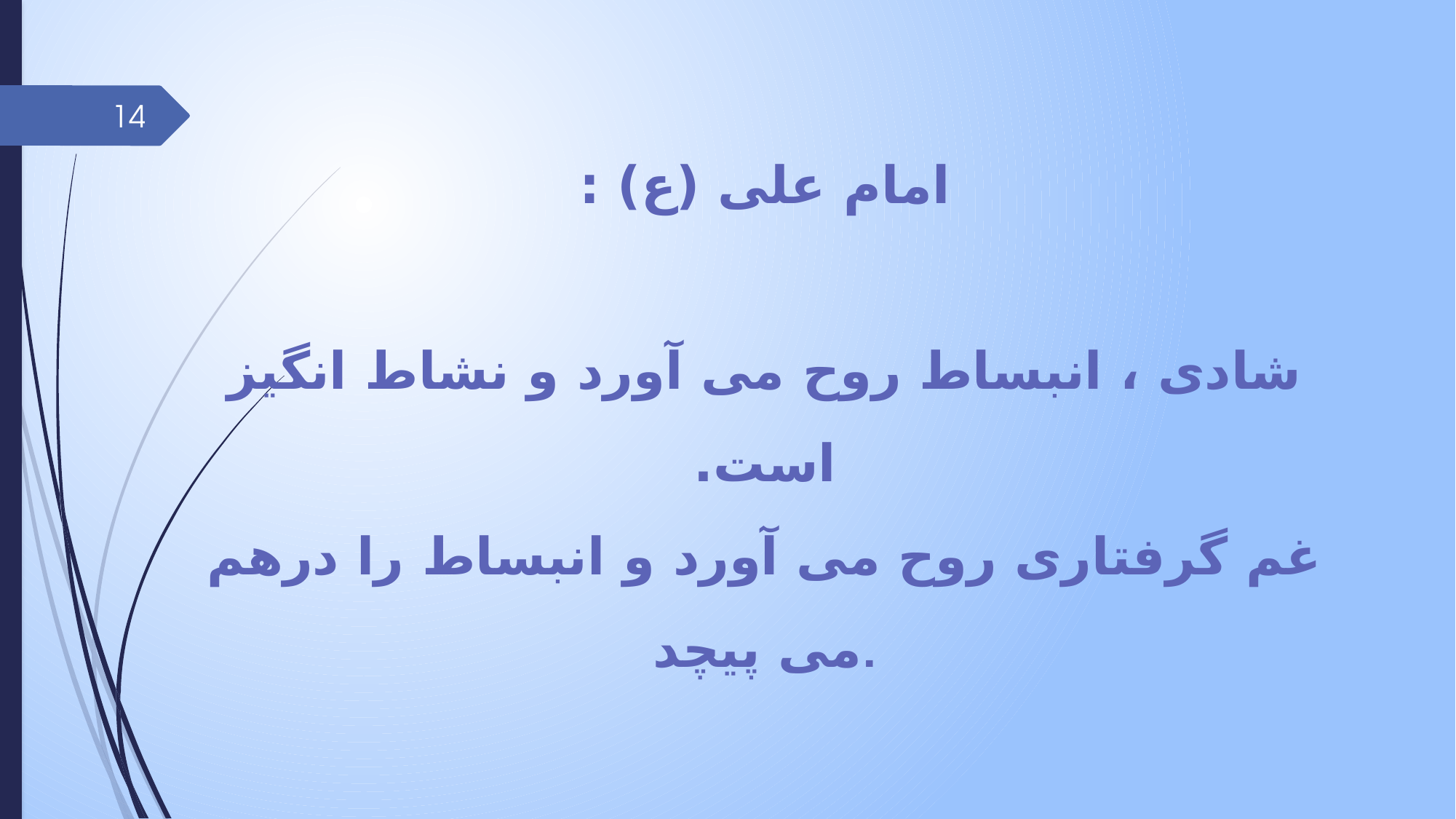

14
# امام علی (ع) : شادی ، انبساط روح می آورد و نشاط انگیز است. غم گرفتاری روح می آورد و انبساط را درهم می پیچد.